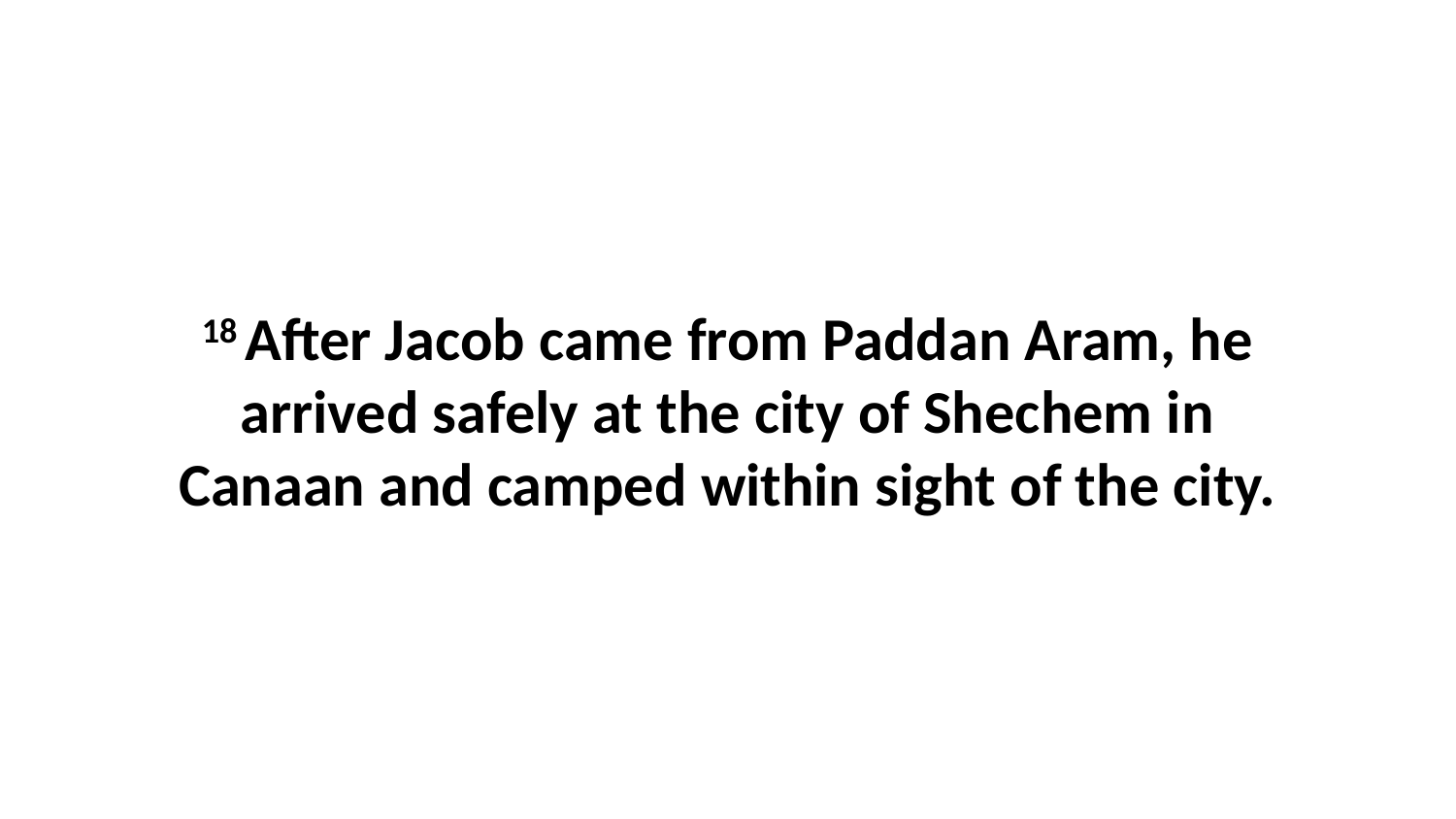

18 After Jacob came from Paddan Aram, he arrived safely at the city of Shechem in Canaan and camped within sight of the city.